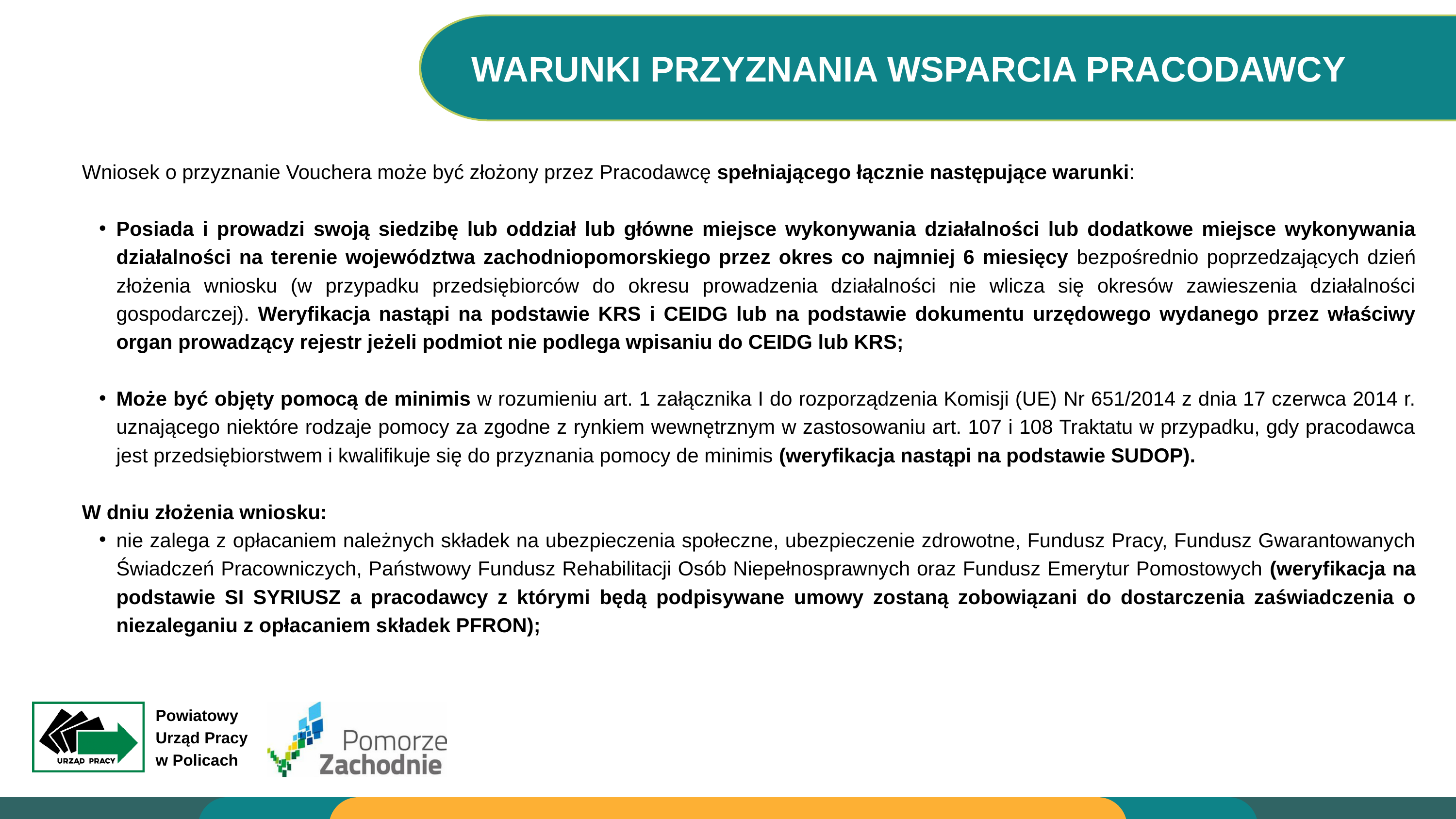

WARUNKI PRZYZNANIA WSPARCIA PRACODAWCY
Wniosek o przyznanie Vouchera może być złożony przez Pracodawcę spełniającego łącznie następujące warunki:

Posiada i prowadzi swoją siedzibę lub oddział lub główne miejsce wykonywania działalności lub dodatkowe miejsce wykonywania działalności na terenie województwa zachodniopomorskiego przez okres co najmniej 6 miesięcy bezpośrednio poprzedzających dzień złożenia wniosku (w przypadku przedsiębiorców do okresu prowadzenia działalności nie wlicza się okresów zawieszenia działalności gospodarczej). Weryfikacja nastąpi na podstawie KRS i CEIDG lub na podstawie dokumentu urzędowego wydanego przez właściwy organ prowadzący rejestr jeżeli podmiot nie podlega wpisaniu do CEIDG lub KRS;

Może być objęty pomocą de minimis w rozumieniu art. 1 załącznika I do rozporządzenia Komisji (UE) Nr 651/2014 z dnia 17 czerwca 2014 r. uznającego niektóre rodzaje pomocy za zgodne z rynkiem wewnętrznym w zastosowaniu art. 107 i 108 Traktatu w przypadku, gdy pracodawca jest przedsiębiorstwem i kwalifikuje się do przyznania pomocy de minimis (weryfikacja nastąpi na podstawie SUDOP).

W dniu złożenia wniosku:
nie zalega z opłacaniem należnych składek na ubezpieczenia społeczne, ubezpieczenie zdrowotne, Fundusz Pracy, Fundusz Gwarantowanych Świadczeń Pracowniczych, Państwowy Fundusz Rehabilitacji Osób Niepełnosprawnych oraz Fundusz Emerytur Pomostowych (weryfikacja na podstawie SI SYRIUSZ a pracodawcy z którymi będą podpisywane umowy zostaną zobowiązani do dostarczenia zaświadczenia o niezaleganiu z opłacaniem składek PFRON);

Powiatowy
Urząd Pracy
w Policach